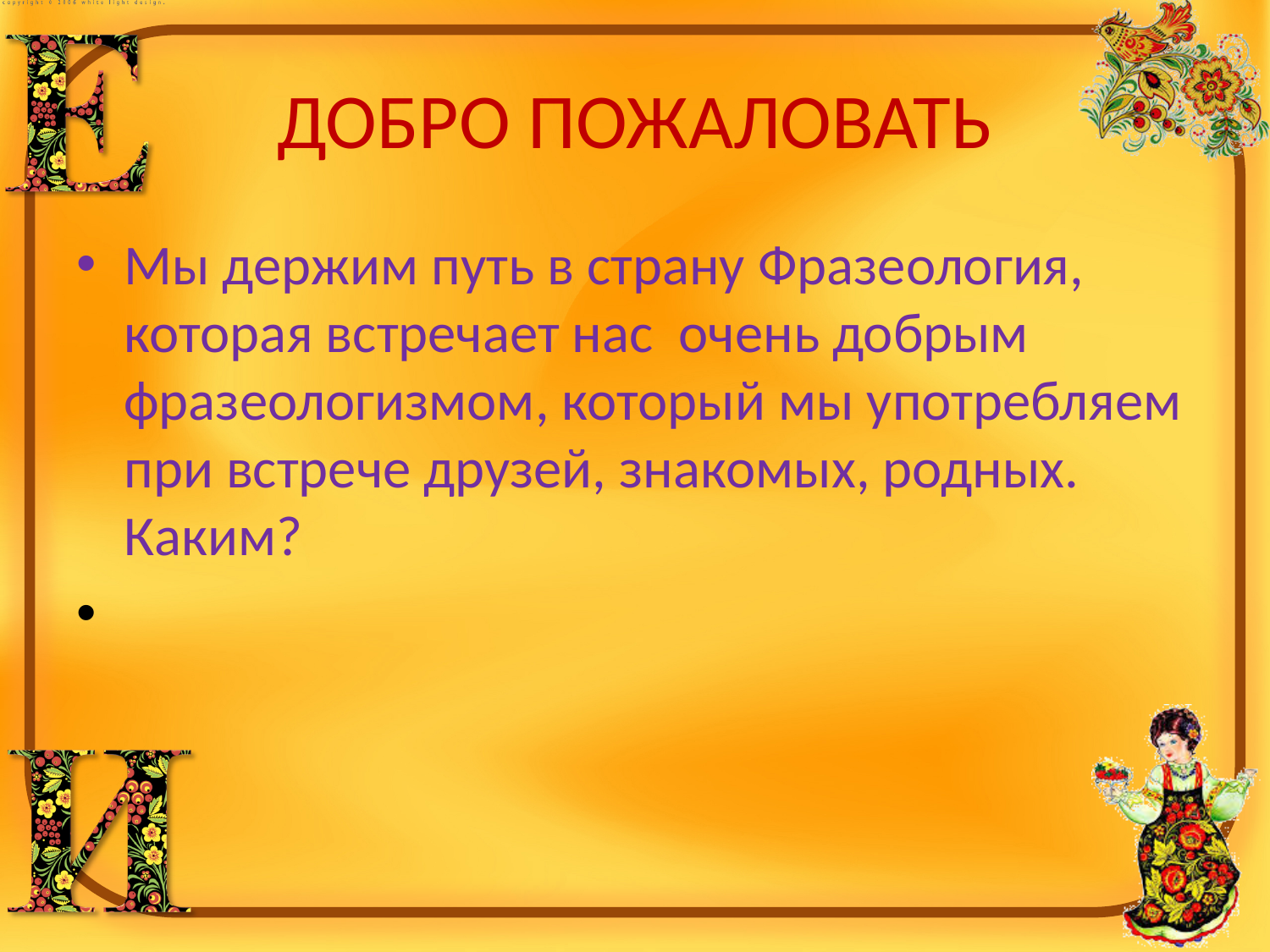

# ДОБРО ПОЖАЛОВАТЬ
Мы держим путь в страну Фразеология, которая встречает нас  очень добрым фразеологизмом, который мы употребляем при встрече друзей, знакомых, родных. Каким?